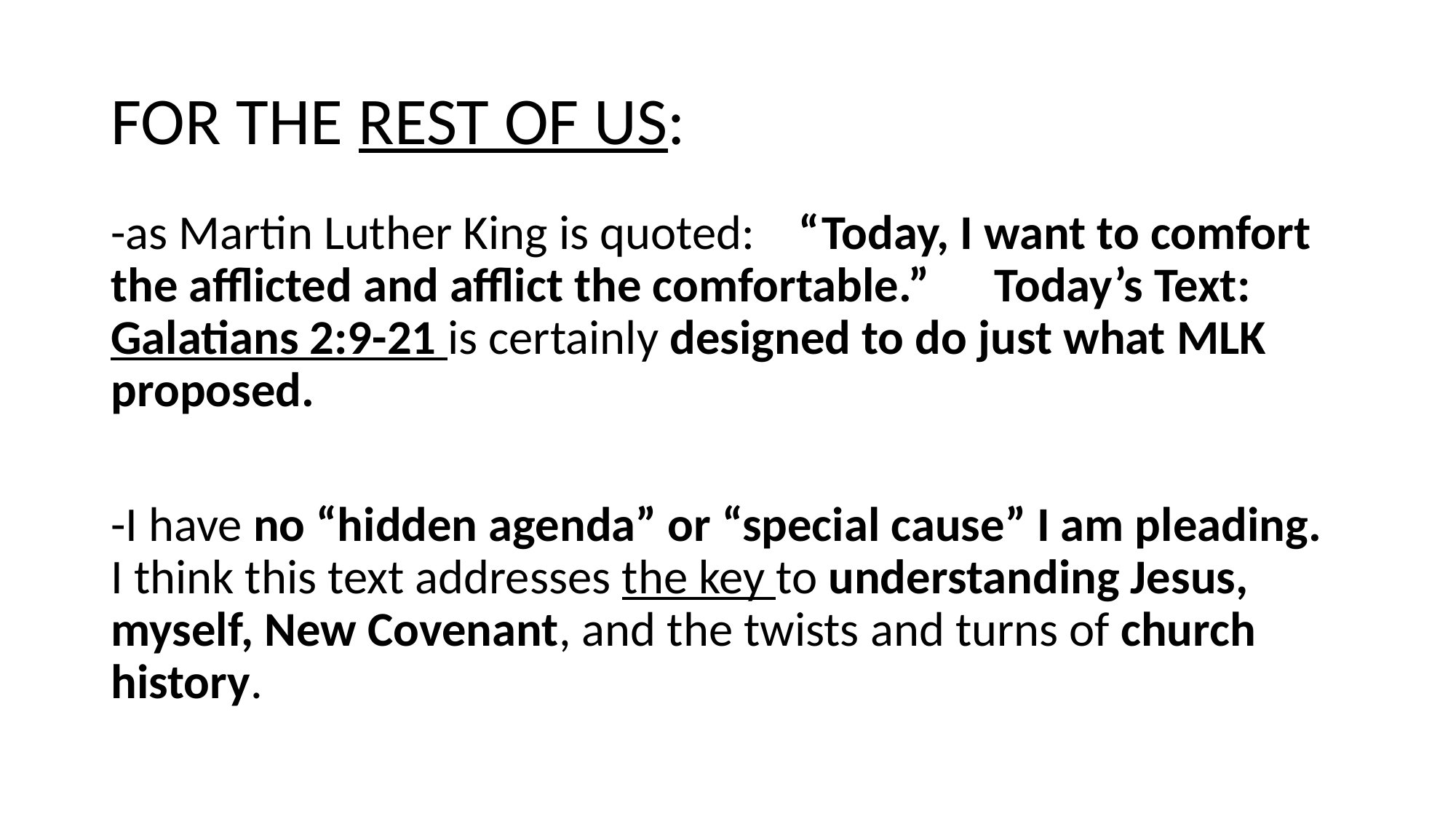

# FOR THE REST OF US:
-as Martin Luther King is quoted:    “Today, I want to comfort the afflicted and afflict the comfortable.”      Today’s Text:  Galatians 2:9-21 is certainly designed to do just what MLK proposed.

-I have no “hidden agenda” or “special cause” I am pleading.  I think this text addresses the key to understanding Jesus, myself, New Covenant, and the twists and turns of church history.